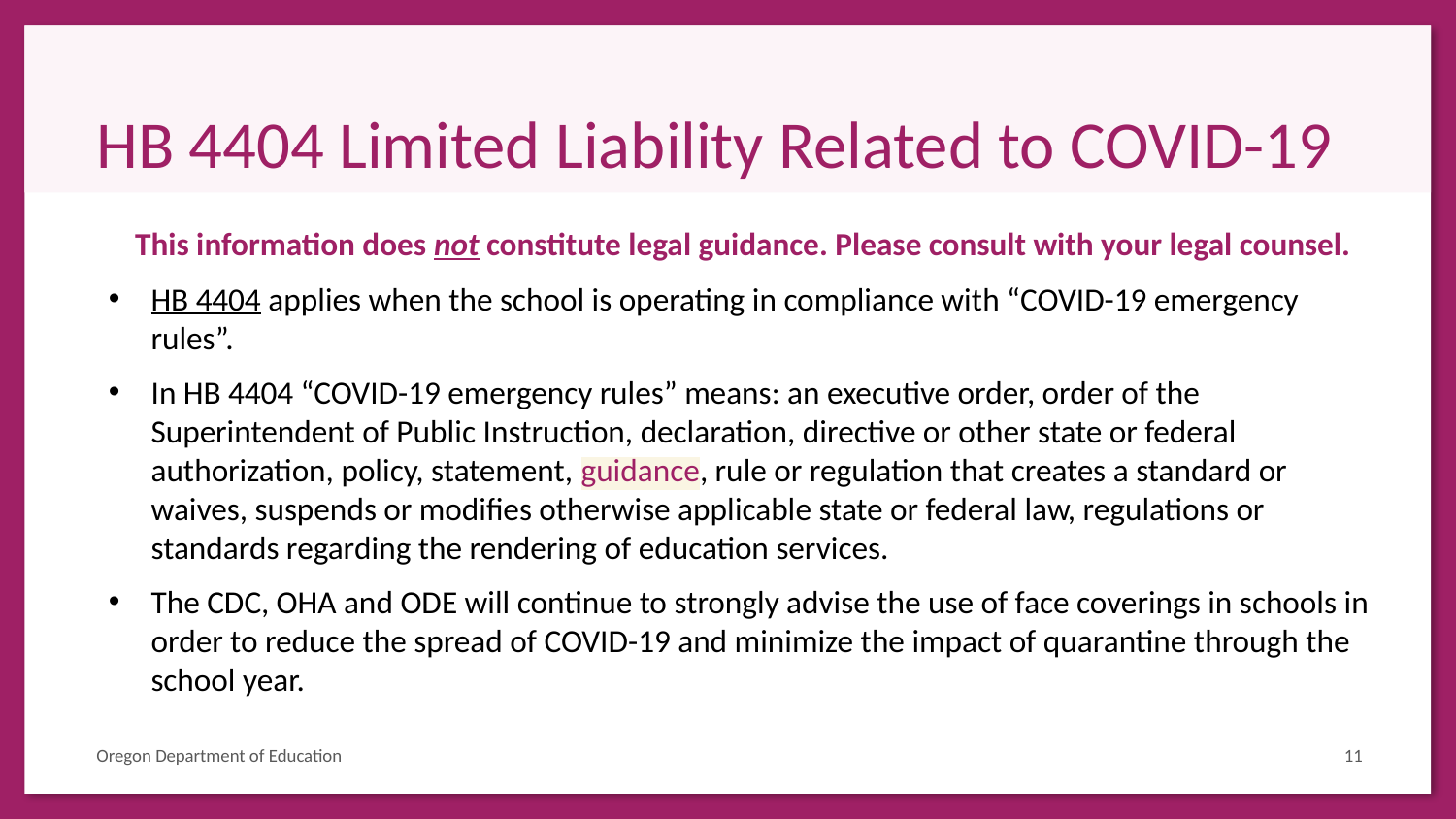

# HB 4404 Limited Liability Related to COVID-19
This information does not constitute legal guidance. Please consult with your legal counsel.
HB 4404 applies when the school is operating in compliance with “COVID-19 emergency rules”.
In HB 4404 “COVID-19 emergency rules” means: an executive order, order of the Superintendent of Public Instruction, declaration, directive or other state or federal authorization, policy, statement, guidance, rule or regulation that creates a standard or waives, suspends or modifies otherwise applicable state or federal law, regulations or standards regarding the rendering of education services.
The CDC, OHA and ODE will continue to strongly advise the use of face coverings in schools in order to reduce the spread of COVID-19 and minimize the impact of quarantine through the school year.
11